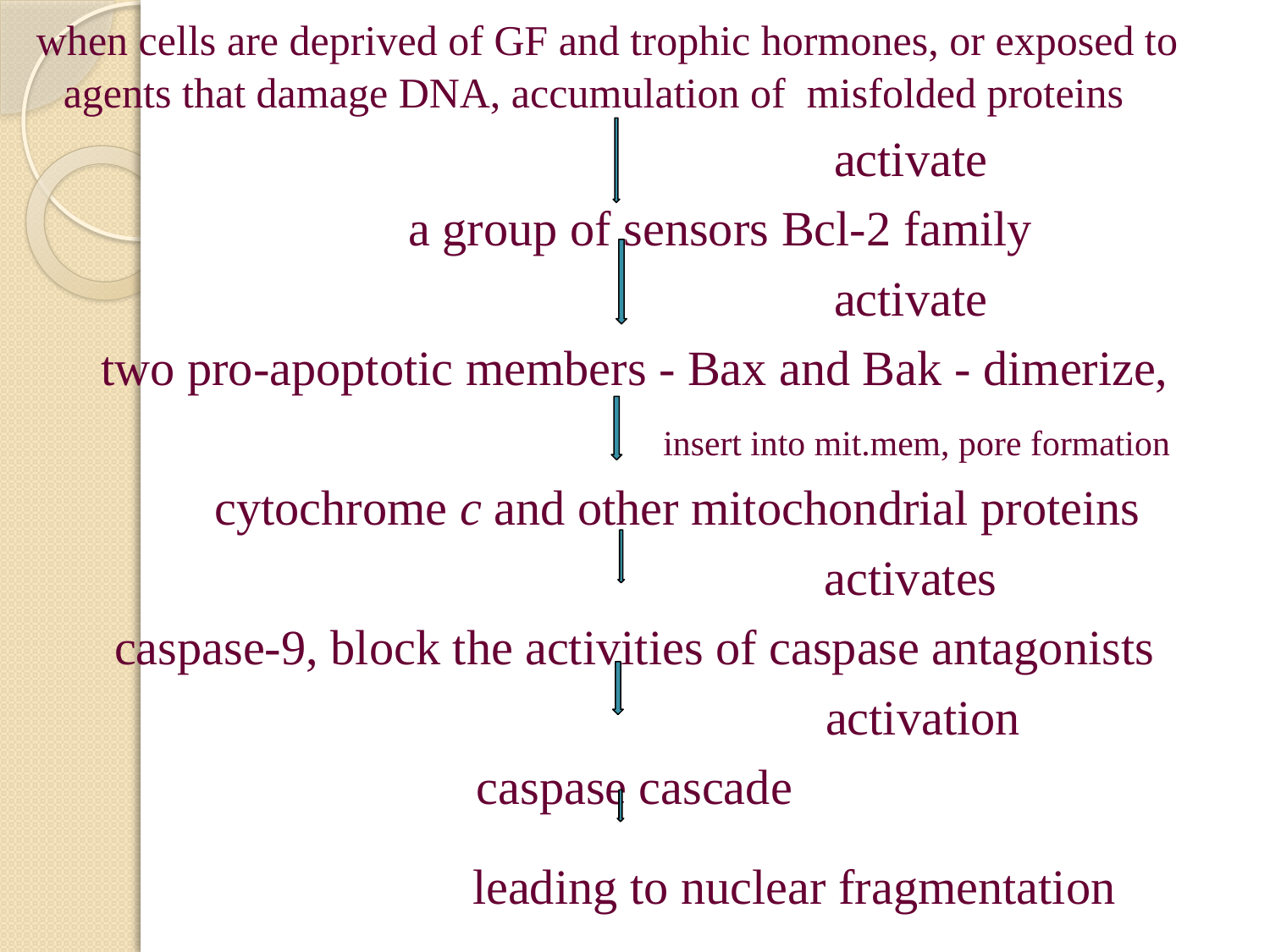

when cells are deprived of GF and trophic hormones, or exposed to agents that damage DNA, accumulation of  misfolded proteins
                                            activate
             a group of sensors Bcl-2 family
                                            activate
two pro-apoptotic members - Bax and Bak - dimerize,
                                             insert into mit.mem, pore formation
      cytochrome c and other mitochondrial proteins
                                            activates
caspase-9, block the activities of caspase antagonists
                                              activation
caspase cascade
                         leading to nuclear fragmentation